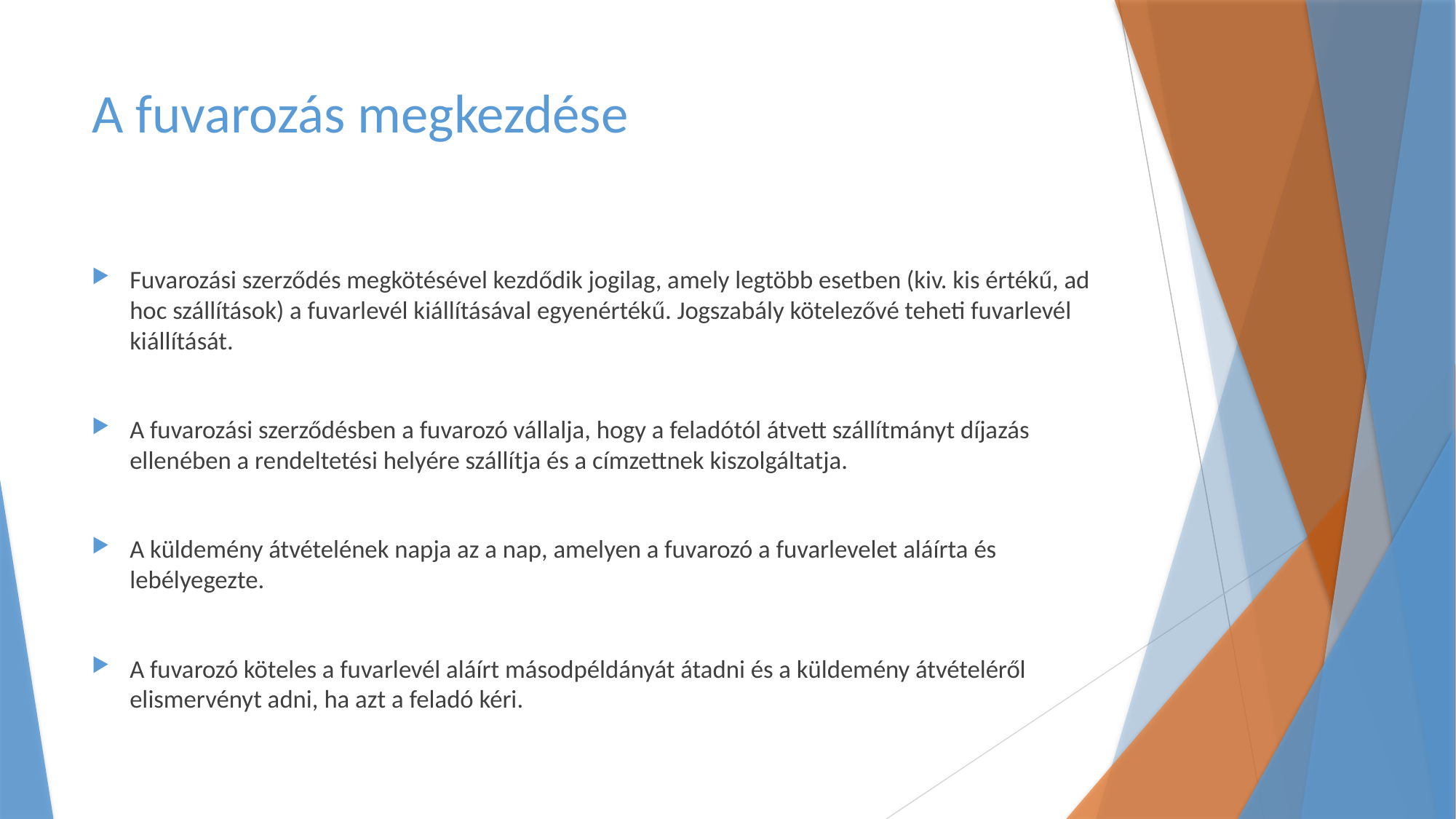

# A fuvarozás megkezdése
Fuvarozási szerződés megkötésével kezdődik jogilag, amely legtöbb esetben (kiv. kis értékű, ad hoc szállítások) a fuvarlevél kiállításával egyenértékű. Jogszabály kötelezővé teheti fuvarlevél kiállítását.

A fuvarozási szerződésben a fuvarozó vállalja, hogy a feladótól átvett szállítmányt díjazás ellenében a rendeltetési helyére szállítja és a címzettnek kiszolgáltatja.

A küldemény átvételének napja az a nap, amelyen a fuvarozó a fuvarlevelet aláírta és lebélyegezte.

A fuvarozó köteles a fuvarlevél aláírt másodpéldányát átadni és a küldemény átvételéről elismervényt adni, ha azt a feladó kéri.